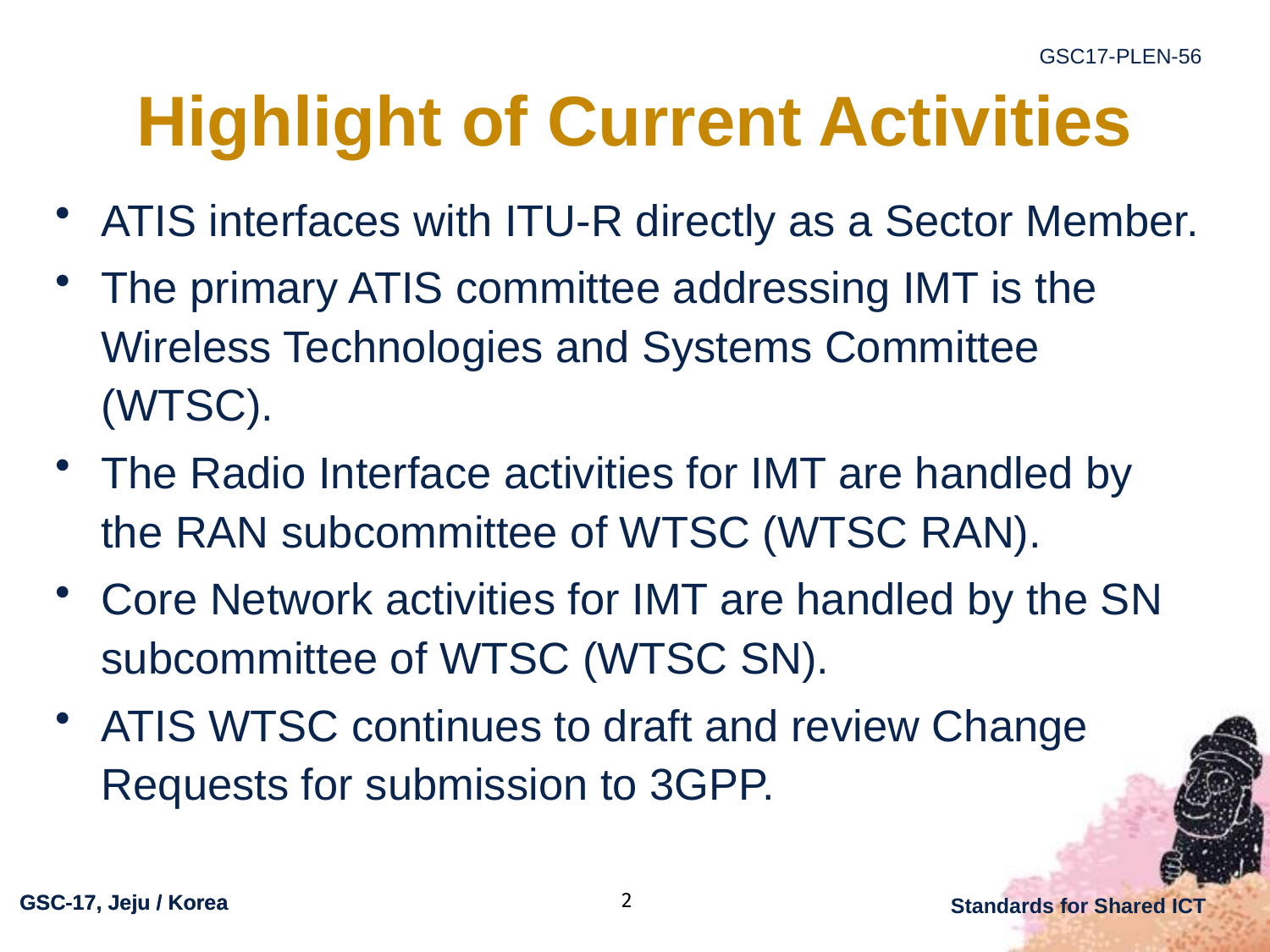

# Highlight of Current Activities
ATIS interfaces with ITU-R directly as a Sector Member.
The primary ATIS committee addressing IMT is the Wireless Technologies and Systems Committee (WTSC).
The Radio Interface activities for IMT are handled by the RAN subcommittee of WTSC (WTSC RAN).
Core Network activities for IMT are handled by the SN subcommittee of WTSC (WTSC SN).
ATIS WTSC continues to draft and review Change Requests for submission to 3GPP.
2